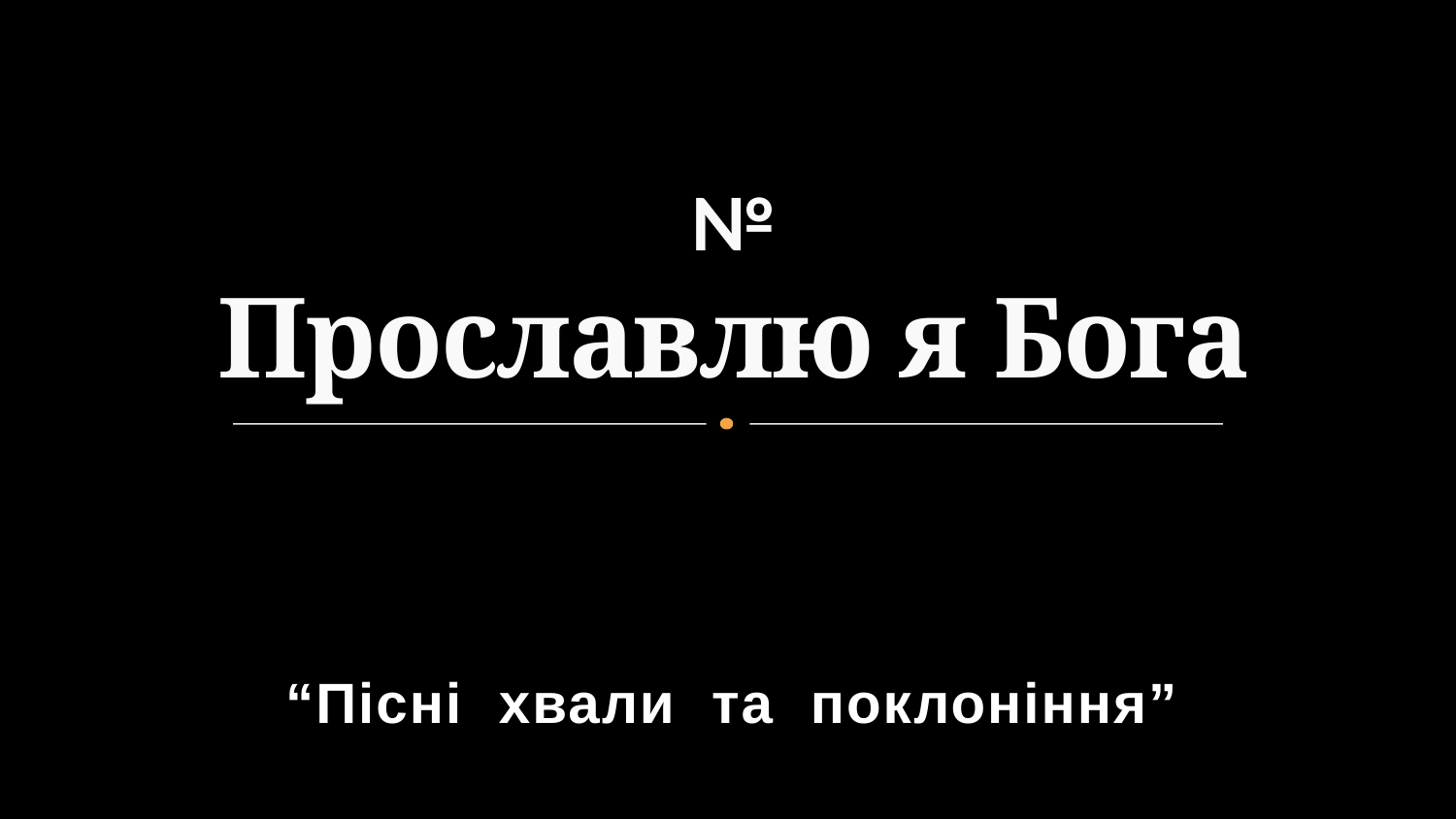

# № Прославлю я Бога
“Пісні  хвали  та  поклоніння”